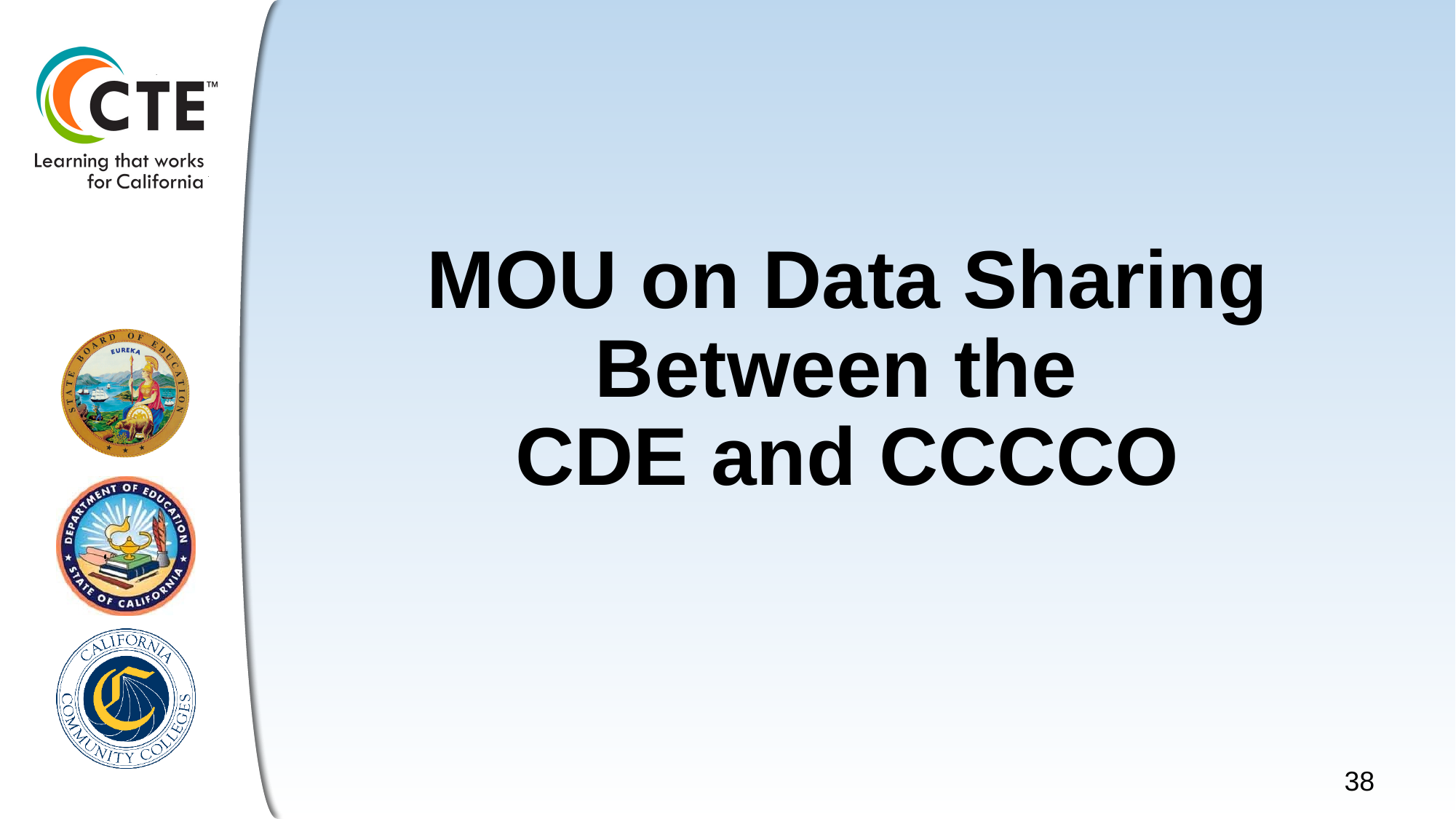

# MOU on Data Sharing Between the CDE and CCCCO